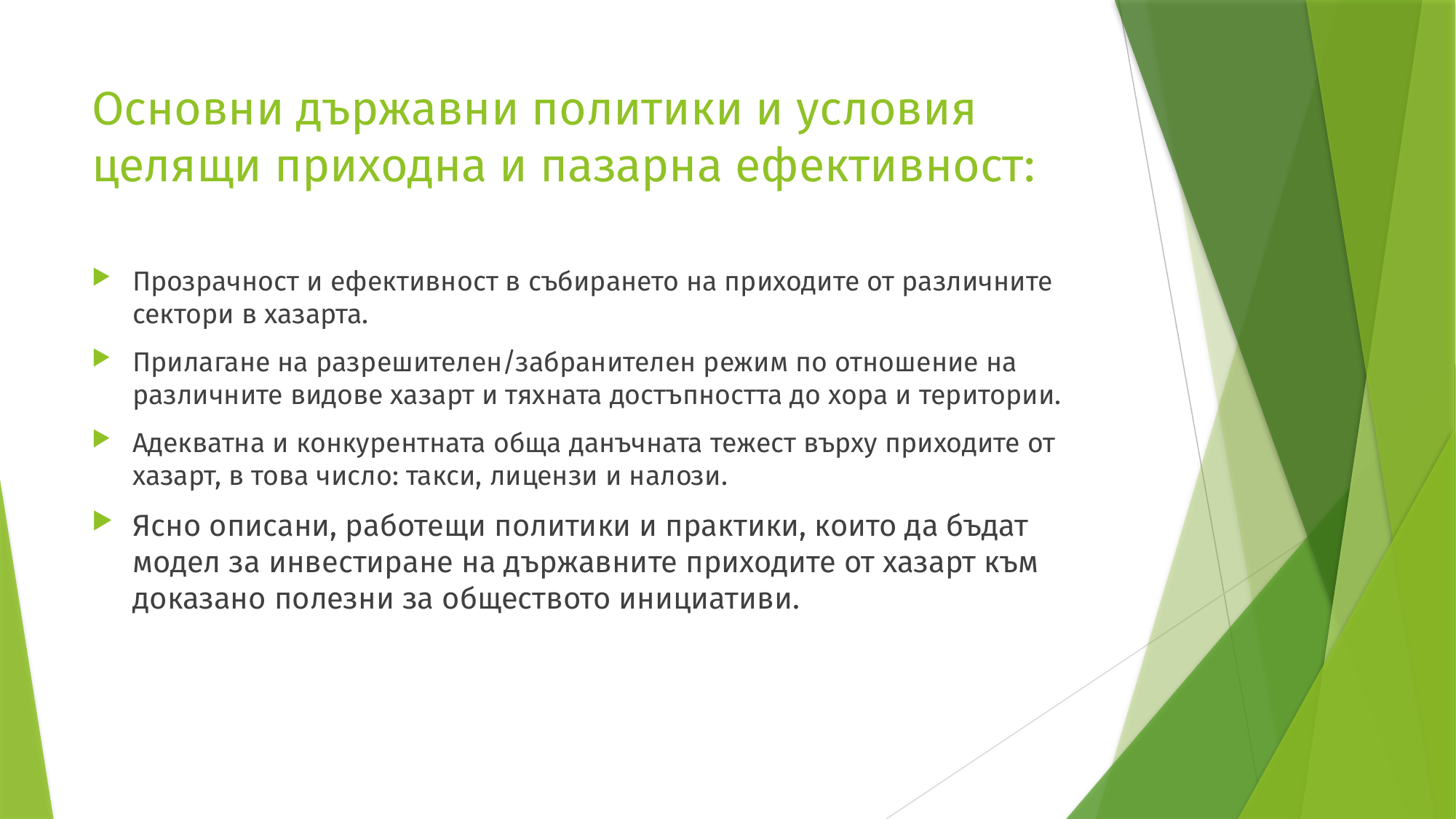

# Основни държавни политики и условия целящи приходна и пазарна ефективност:
Прозрачност и ефективност в събирането на приходите от различните сектори в хазарта.
Прилагане на разрешителен/забранителен режим по отношение на различните видове хазарт и тяхната достъпността до хора и територии.
Адекватна и конкурентната обща данъчната тежест върху приходите от хазарт, в това число: такси, лицензи и налози.
Ясно описани, работещи политики и практики, които да бъдат модел за инвестиране на държавните приходите от хазарт към доказано полезни за обществото инициативи.